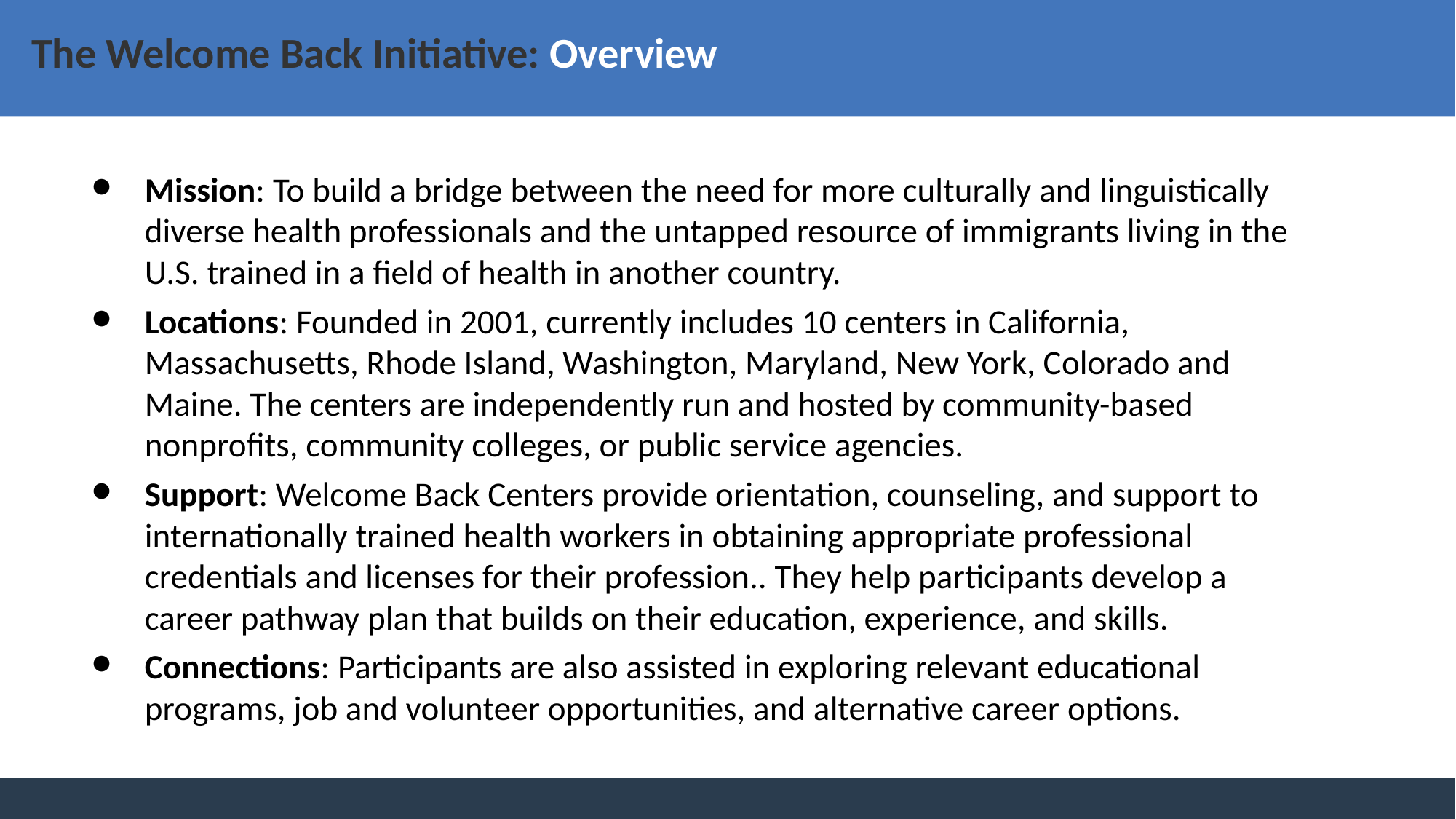

# The Welcome Back Initiative: Overview
Mission: To build a bridge between the need for more culturally and linguistically diverse health professionals and the untapped resource of immigrants living in the U.S. trained in a field of health in another country.
Locations: Founded in 2001, currently includes 10 centers in California, Massachusetts, Rhode Island, Washington, Maryland, New York, Colorado and Maine. The centers are independently run and hosted by community-based nonprofits, community colleges, or public service agencies.
Support: Welcome Back Centers provide orientation, counseling, and support to internationally trained health workers in obtaining appropriate professional credentials and licenses for their profession.. They help participants develop a career pathway plan that builds on their education, experience, and skills.
Connections: Participants are also assisted in exploring relevant educational programs, job and volunteer opportunities, and alternative career options.